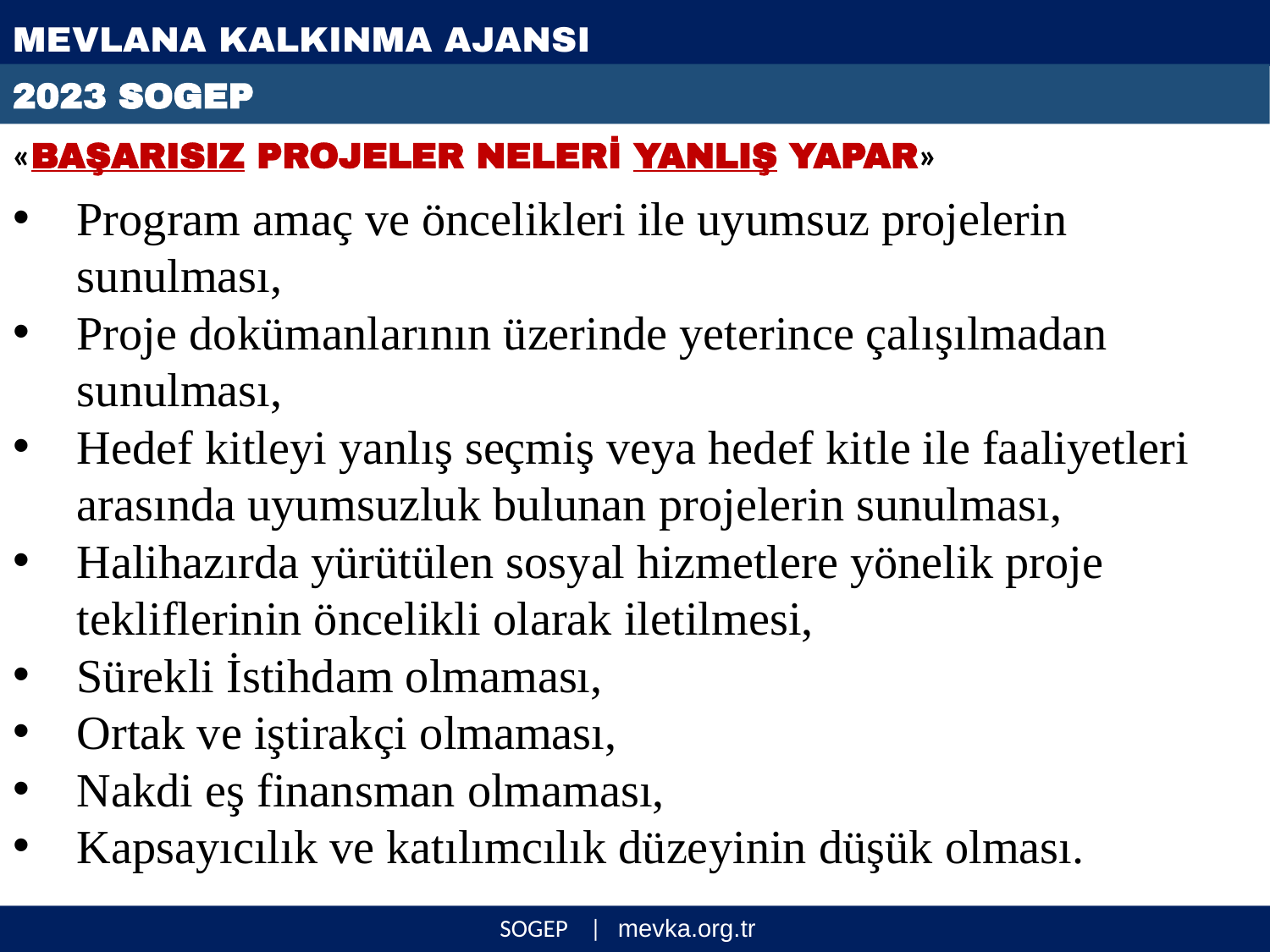

# MEVLANA KALKINMA AJANSI
2023 SOGEP
«BAŞARISIZ PROJELER NELERİ YANLIŞ YAPAR»
Program amaç ve öncelikleri ile uyumsuz projelerin sunulması,
Proje dokümanlarının üzerinde yeterince çalışılmadan sunulması,
Hedef kitleyi yanlış seçmiş veya hedef kitle ile faaliyetleri arasında uyumsuzluk bulunan projelerin sunulması,
Halihazırda yürütülen sosyal hizmetlere yönelik proje tekliflerinin öncelikli olarak iletilmesi,
Sürekli İstihdam olmaması,
Ortak ve iştirakçi olmaması,
Nakdi eş finansman olmaması,
Kapsayıcılık ve katılımcılık düzeyinin düşük olması.
SOGEP    |   mevka.org.tr